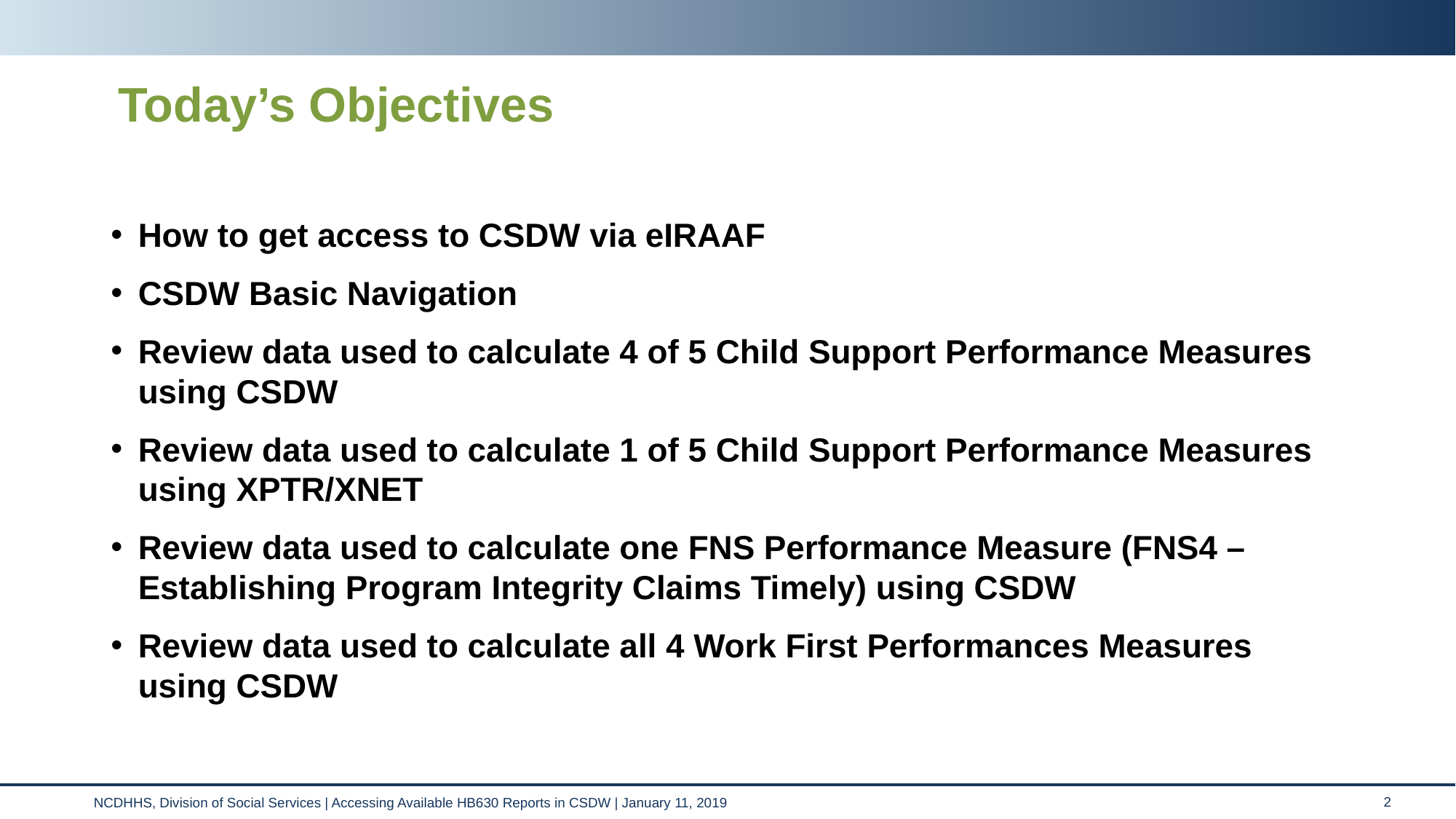

# Today’s Objectives
How to get access to CSDW via eIRAAF
CSDW Basic Navigation
Review data used to calculate 4 of 5 Child Support Performance Measures using CSDW
Review data used to calculate 1 of 5 Child Support Performance Measures using XPTR/XNET
Review data used to calculate one FNS Performance Measure (FNS4 – Establishing Program Integrity Claims Timely) using CSDW
Review data used to calculate all 4 Work First Performances Measures using CSDW